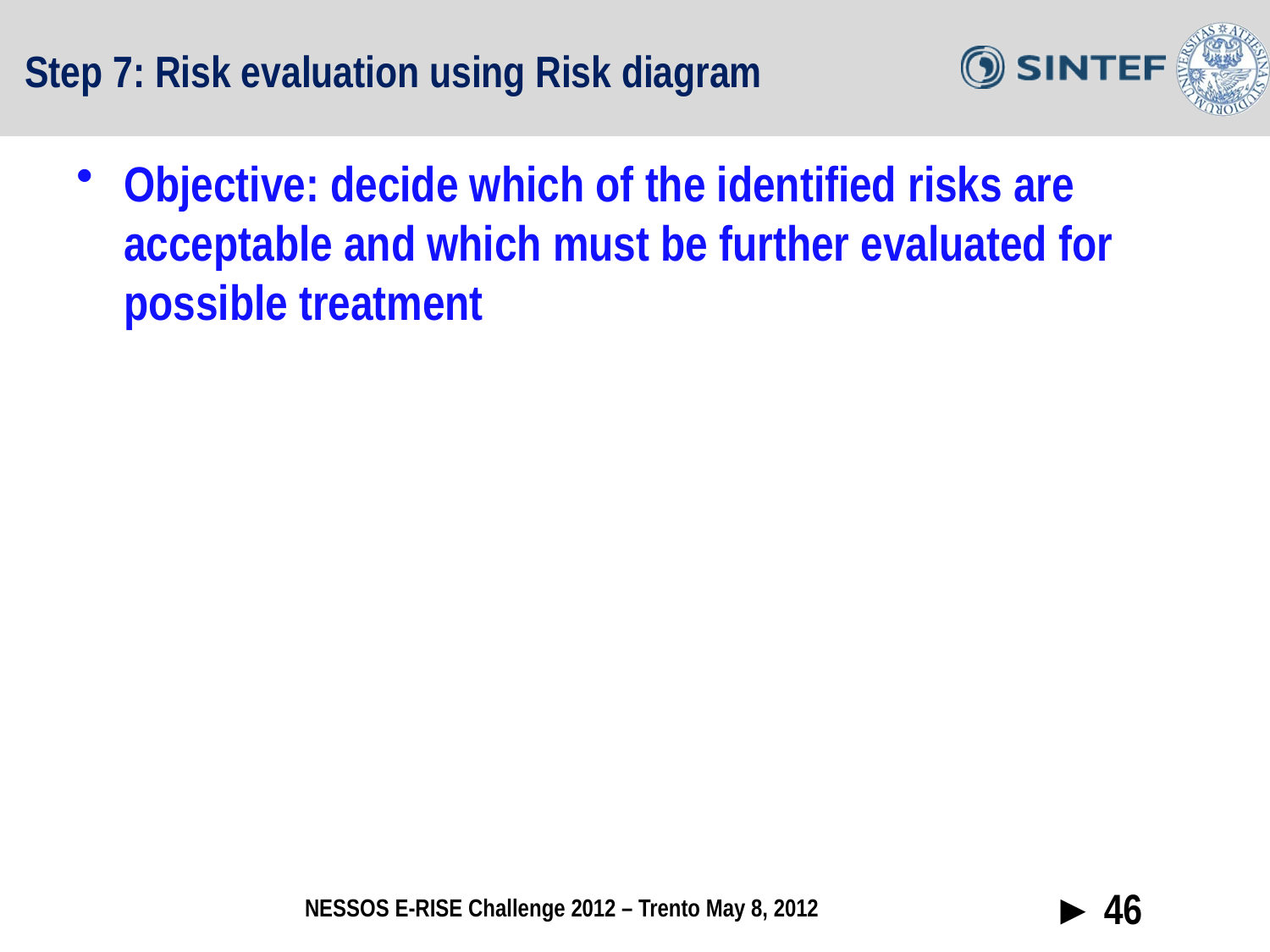

# Step 7: Risk evaluation using Risk diagram
Objective: decide which of the identified risks are acceptable and which must be further evaluated for possible treatment
► 46
NESSOS E-RISE Challenge 2012 – Trento May 8, 2012